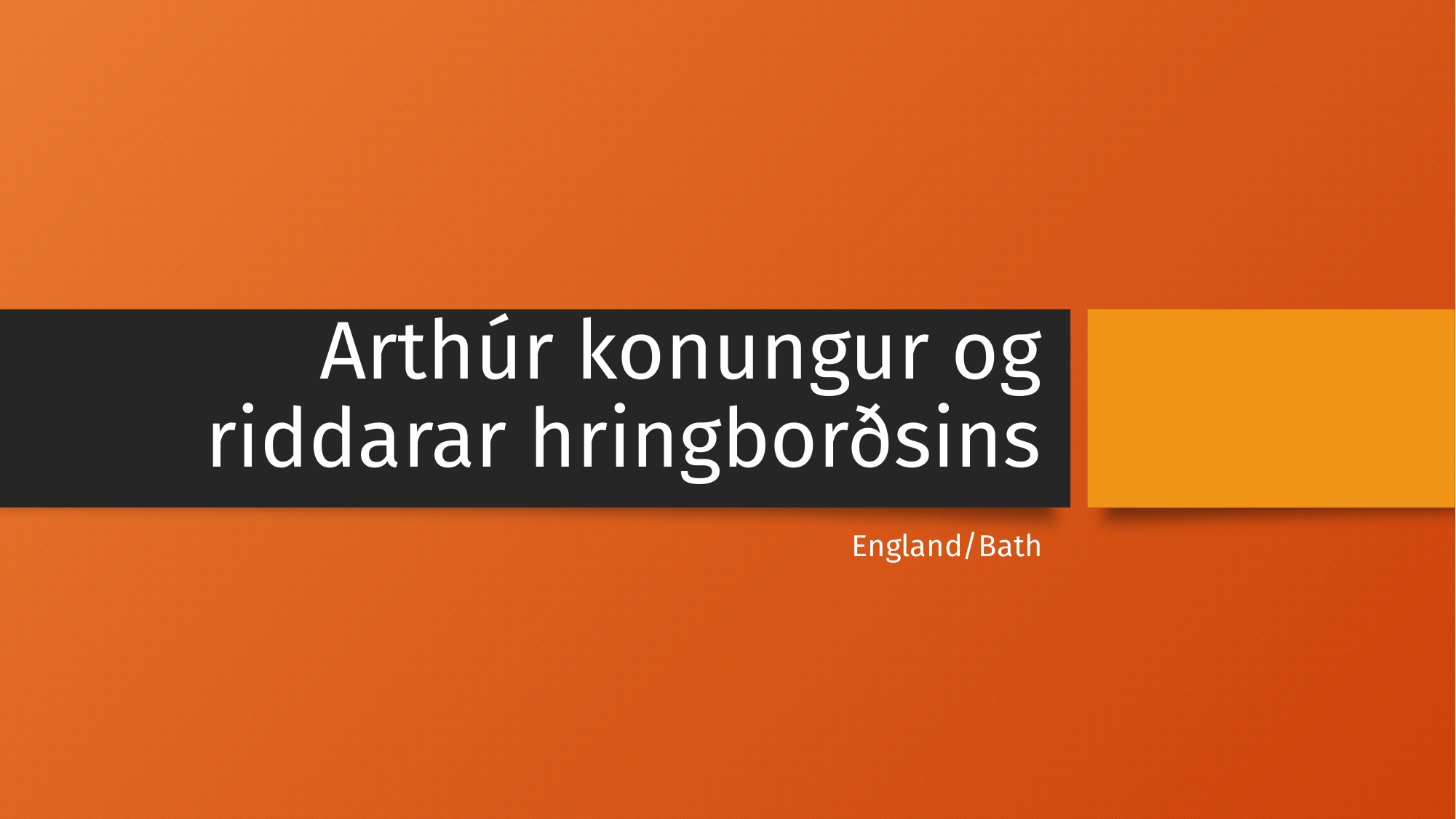

# Arthúr konungur og riddarar hringborðsins
England/Bath